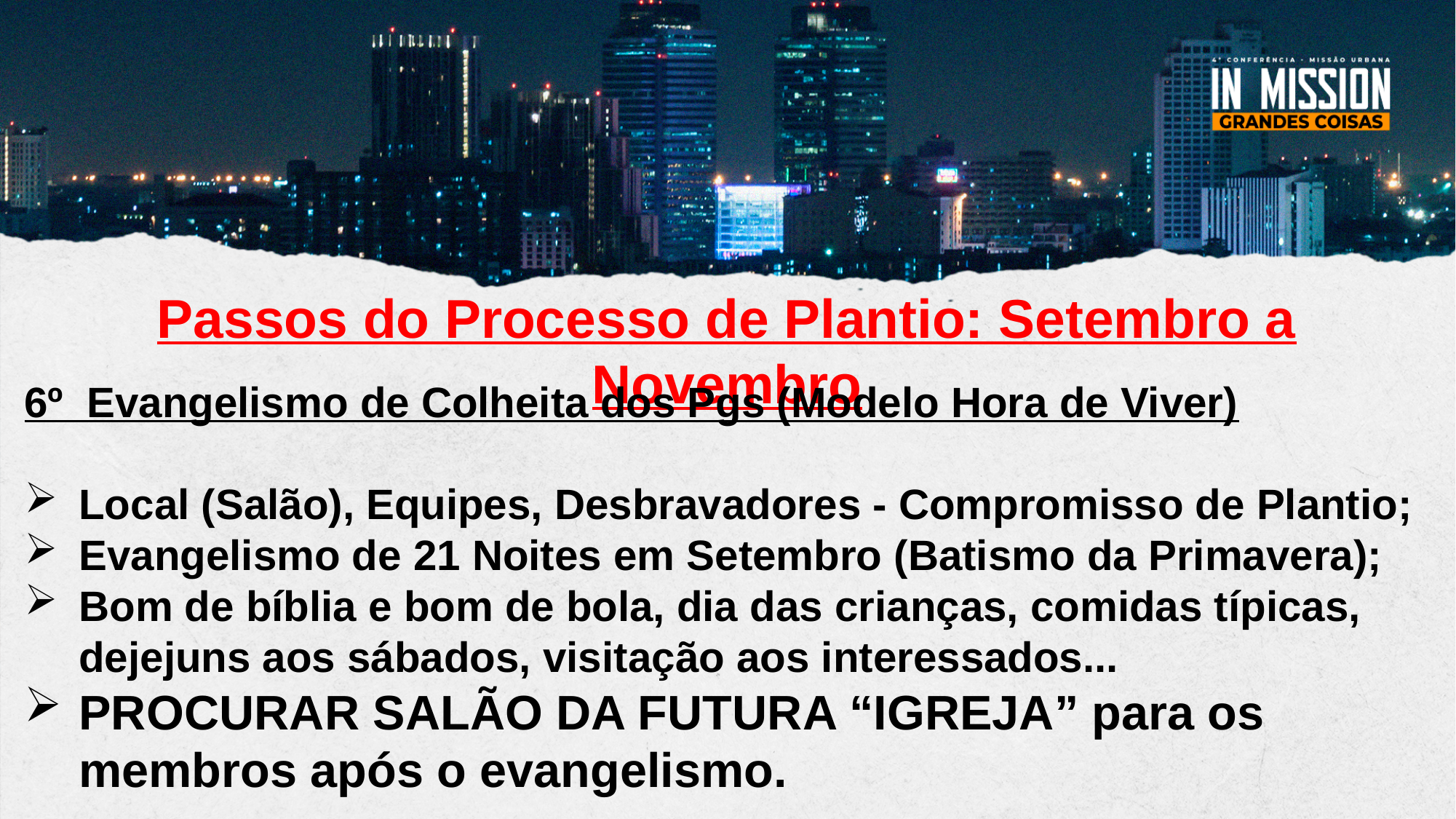

Passos do Processo de Plantio: Setembro a Novembro

6º  Evangelismo de Colheita dos Pgs (Modelo Hora de Viver)

Local (Salão), Equipes, Desbravadores - Compromisso de Plantio;
Evangelismo de 21 Noites em Setembro (Batismo da Primavera);
Bom de bíblia e bom de bola, dia das crianças, comidas típicas, dejejuns aos sábados, visitação aos interessados...
PROCURAR SALÃO DA FUTURA “IGREJA” para os membros após o evangelismo.